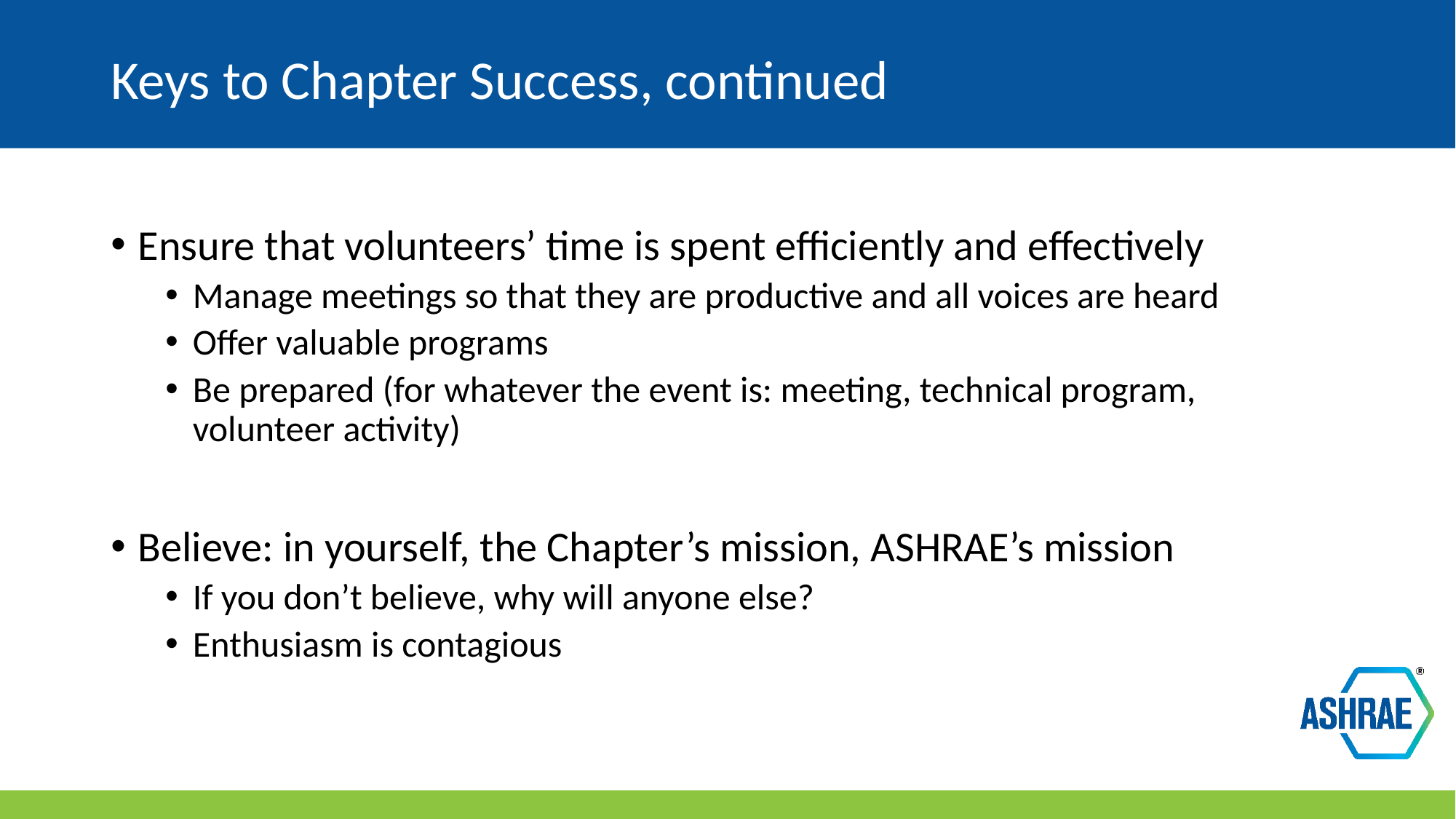

# Keys to Chapter Success, continued
Ensure that volunteers’ time is spent efficiently and effectively
Manage meetings so that they are productive and all voices are heard
Offer valuable programs
Be prepared (for whatever the event is: meeting, technical program, volunteer activity)

Believe: in yourself, the Chapter’s mission, ASHRAE’s mission
If you don’t believe, why will anyone else?
Enthusiasm is contagious